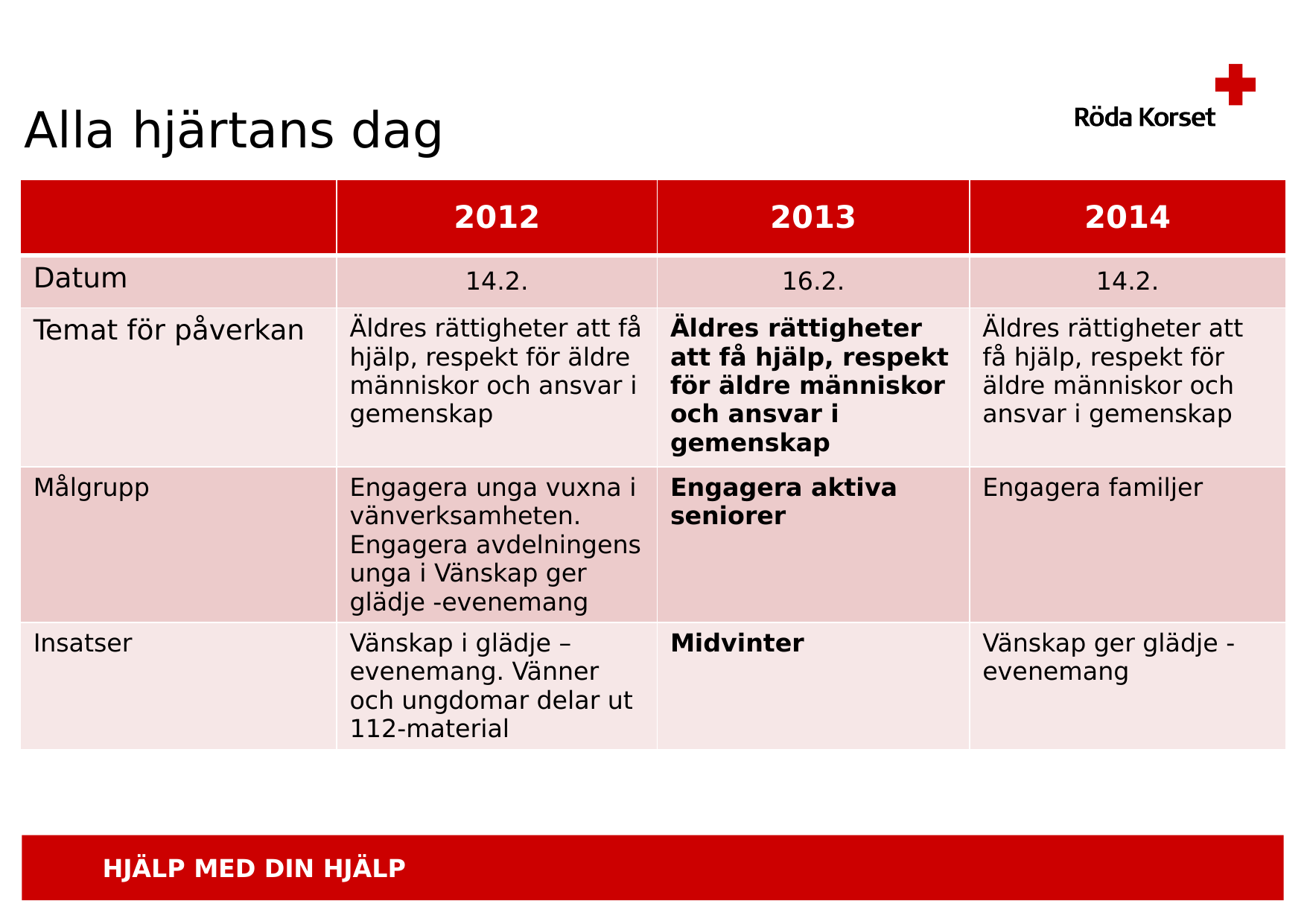

# Alla hjärtans dag
|  | 2012 | 2013 | 2014 |
| --- | --- | --- | --- |
| Datum | 14.2. | 16.2. | 14.2. |
| Temat för påverkan | Äldres rättigheter att få hjälp, respekt för äldre människor och ansvar i gemenskap | Äldres rättigheter att få hjälp, respekt för äldre människor och ansvar i gemenskap | Äldres rättigheter att få hjälp, respekt för äldre människor och ansvar i gemenskap |
| Målgrupp | Engagera unga vuxna i vänverksamheten. Engagera avdelningens unga i Vänskap ger glädje -evenemang | Engagera aktiva seniorer | Engagera familjer |
| Insatser | Vänskap i glädje –evenemang. Vänner och ungdomar delar ut 112-material | Midvinter | Vänskap ger glädje -evenemang |